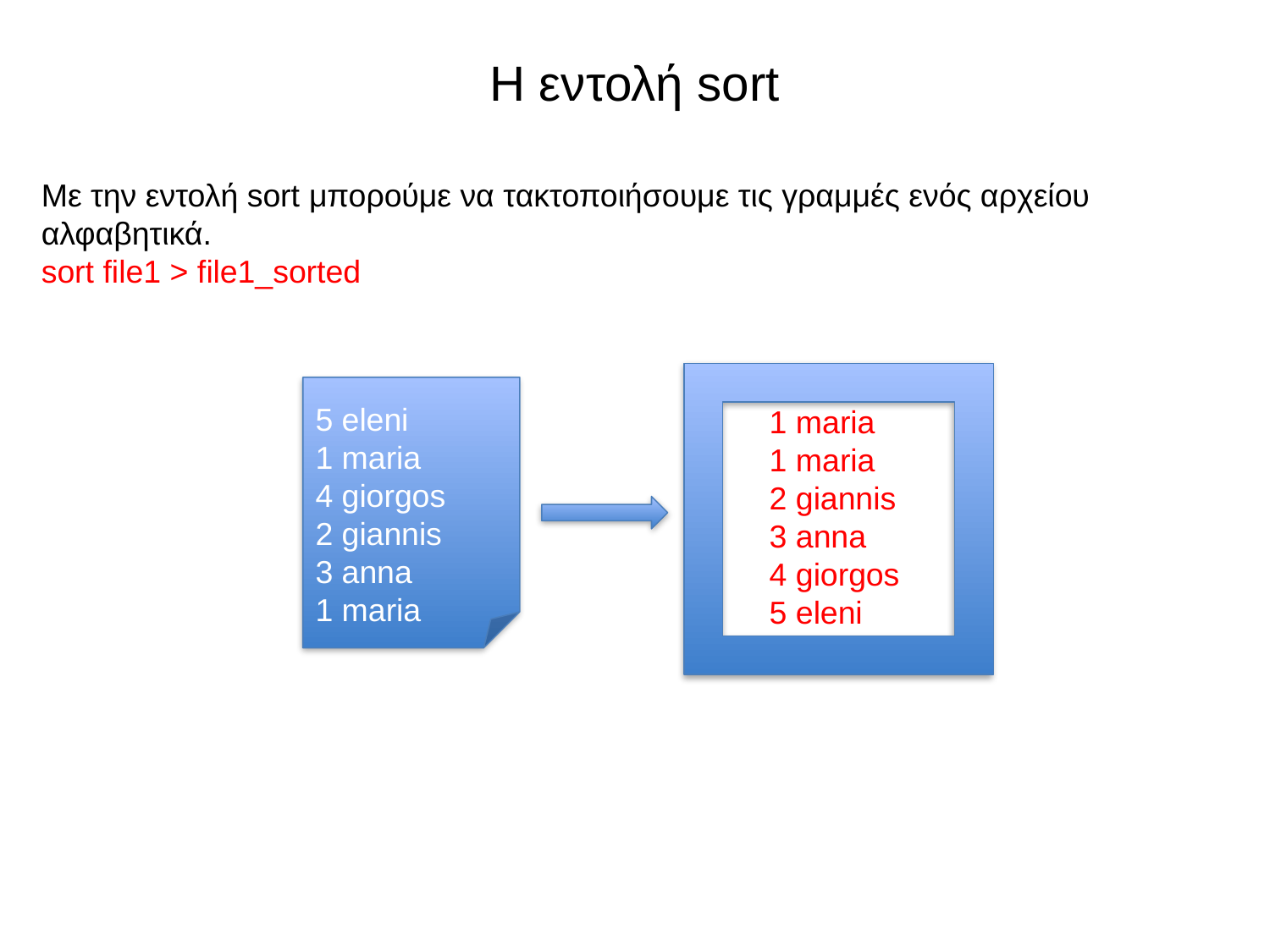

# Η εντολή sort
Με την εντολή sort μπορούμε να τακτοποιήσουμε τις γραμμές ενός αρχείου αλφαβητικά.
sort file1 > file1_sorted

5 eleni
1 maria
4 giorgos
2 giannis
3 anna
1 maria
1 maria
1 maria
2 giannis
3 anna
4 giorgos
5 eleni